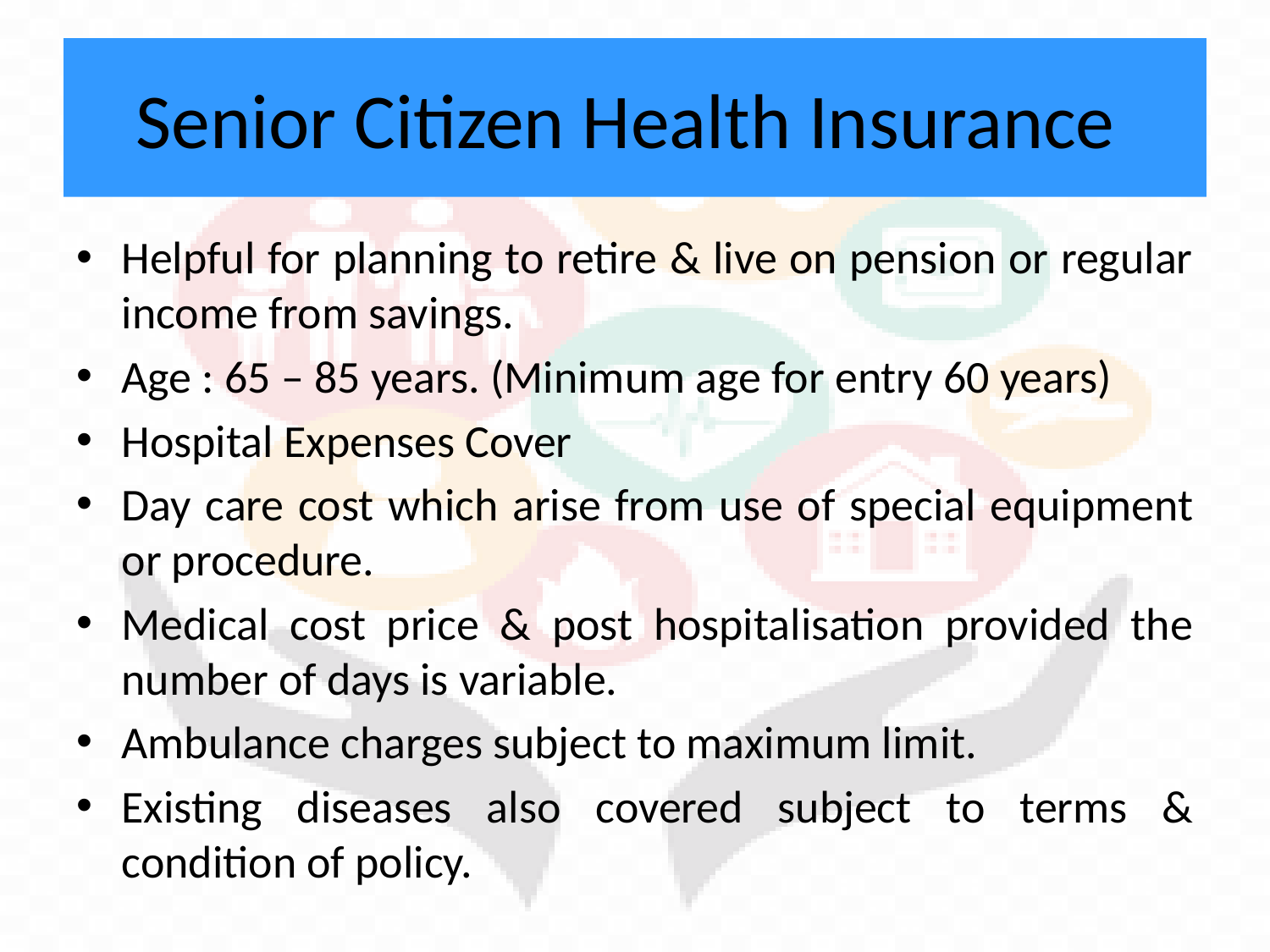

# Senior Citizen Health Insurance
Helpful for planning to retire & live on pension or regular income from savings.
Age : 65 – 85 years. (Minimum age for entry 60 years)
Hospital Expenses Cover
Day care cost which arise from use of special equipment or procedure.
Medical cost price & post hospitalisation provided the number of days is variable.
Ambulance charges subject to maximum limit.
Existing diseases also covered subject to terms & condition of policy.